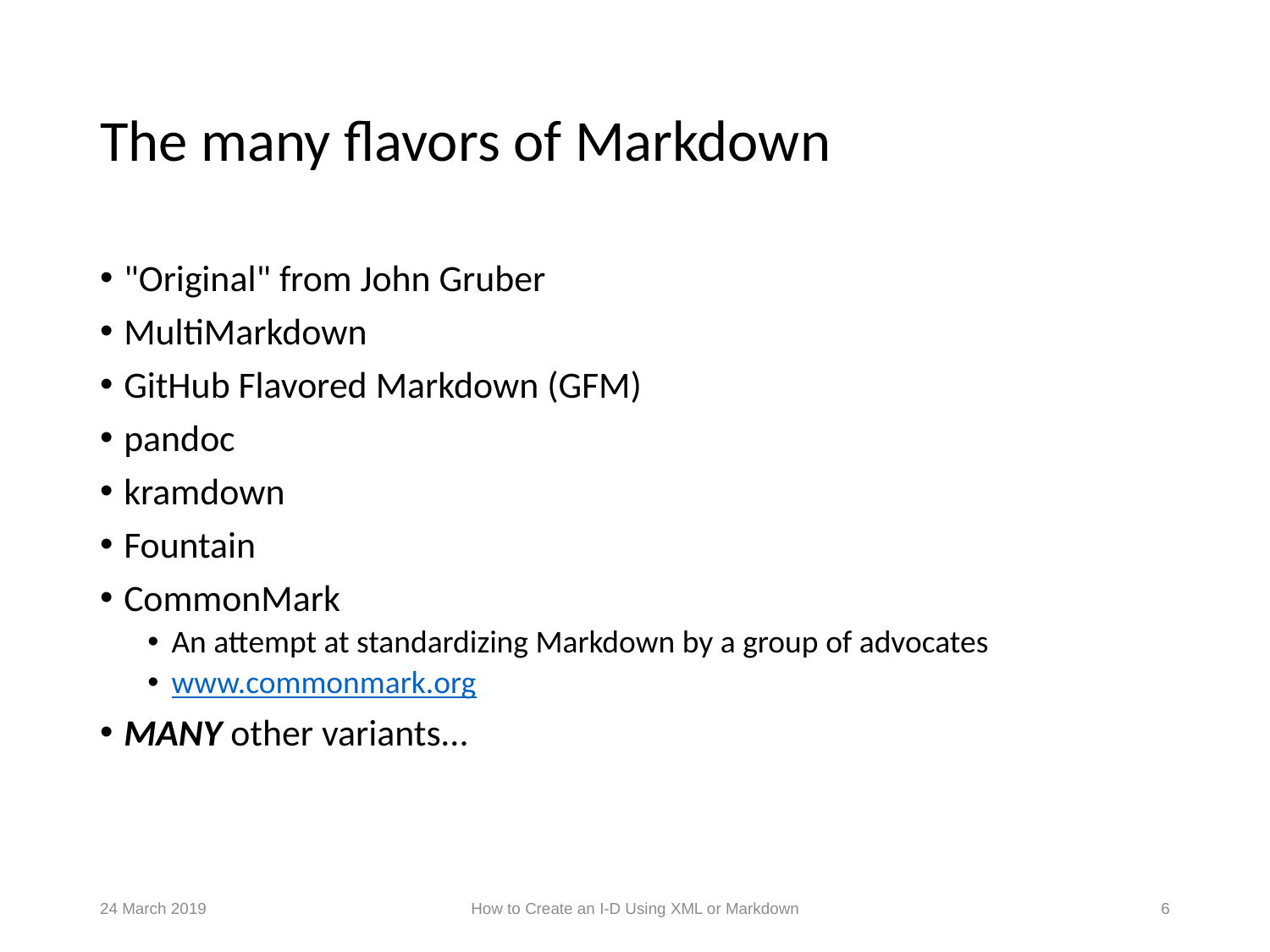

# The many flavors of Markdown
"Original" from John Gruber
MultiMarkdown
GitHub Flavored Markdown (GFM)
pandoc
kramdown
Fountain
CommonMark
An attempt at standardizing Markdown by a group of advocates
www.commonmark.org
MANY other variants...

24 March 2019
How to Create an I-D Using XML or Markdown
6